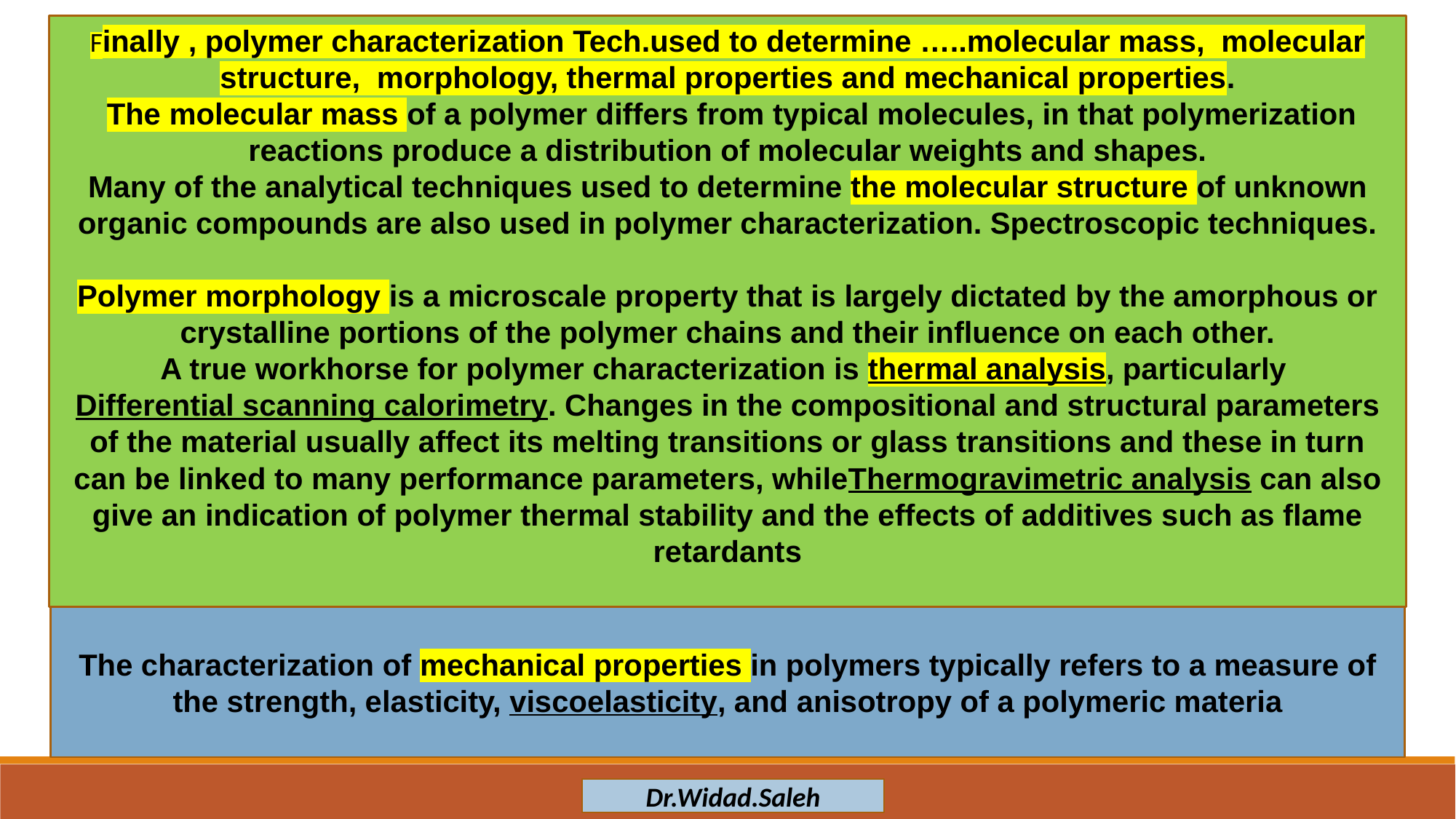

Finally , polymer characterization Tech.used to determine …..molecular mass,  molecular structure,  morphology, thermal properties and mechanical properties.
 The molecular mass of a polymer differs from typical molecules, in that polymerization reactions produce a distribution of molecular weights and shapes.
Many of the analytical techniques used to determine the molecular structure of unknown organic compounds are also used in polymer characterization. Spectroscopic techniques.

Polymer morphology is a microscale property that is largely dictated by the amorphous or crystalline portions of the polymer chains and their influence on each other.
A true workhorse for polymer characterization is thermal analysis, particularly Differential scanning calorimetry. Changes in the compositional and structural parameters of the material usually affect its melting transitions or glass transitions and these in turn can be linked to many performance parameters, whileThermogravimetric analysis can also give an indication of polymer thermal stability and the effects of additives such as flame retardants

The characterization of mechanical properties in polymers typically refers to a measure of the strength, elasticity, viscoelasticity, and anisotropy of a polymeric materia
Dr.Widad.Saleh